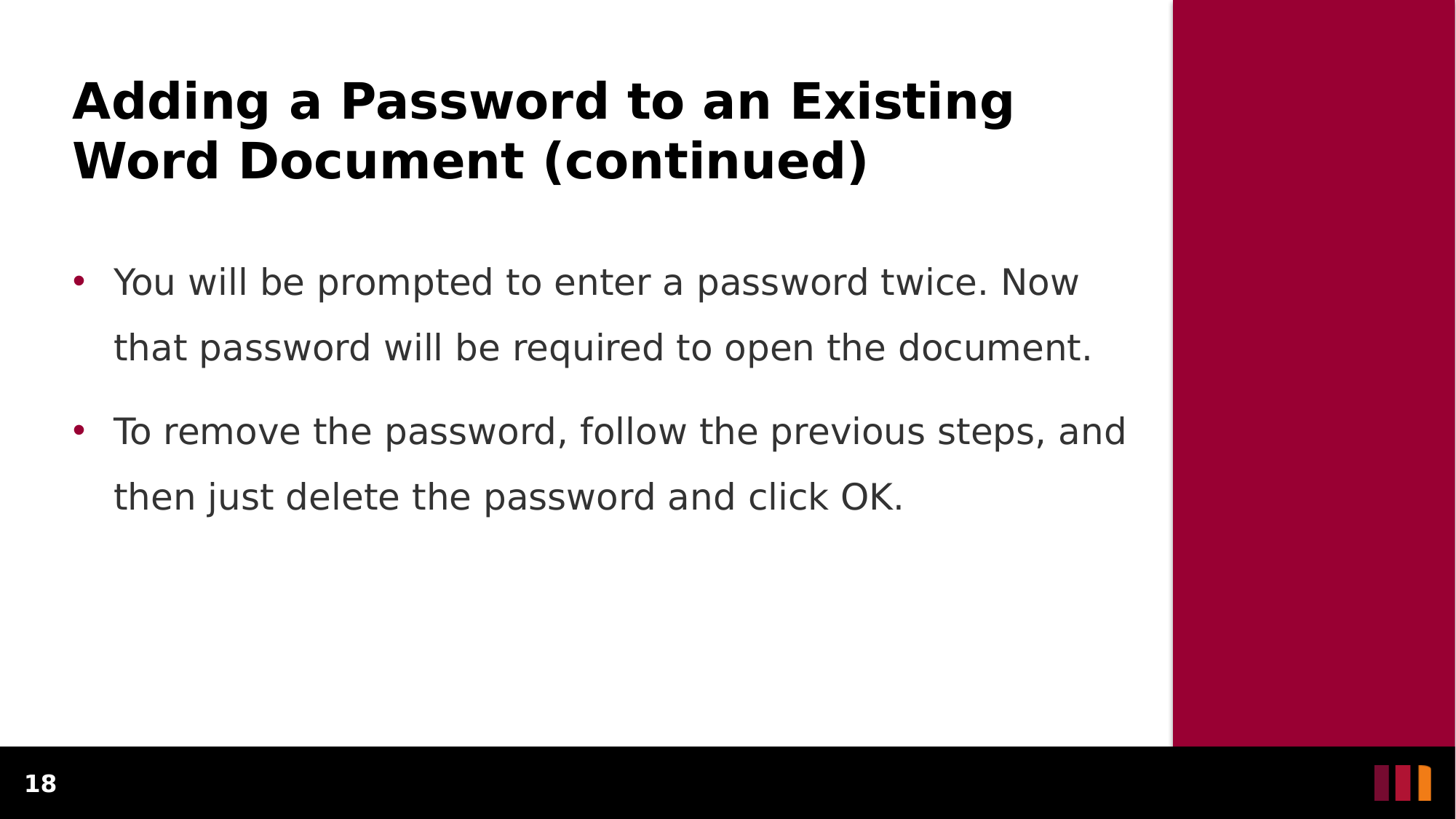

# Adding a Password to an Existing Word Document (continued)
You will be prompted to enter a password twice. Now that password will be required to open the document.
To remove the password, follow the previous steps, and then just delete the password and click OK.
18